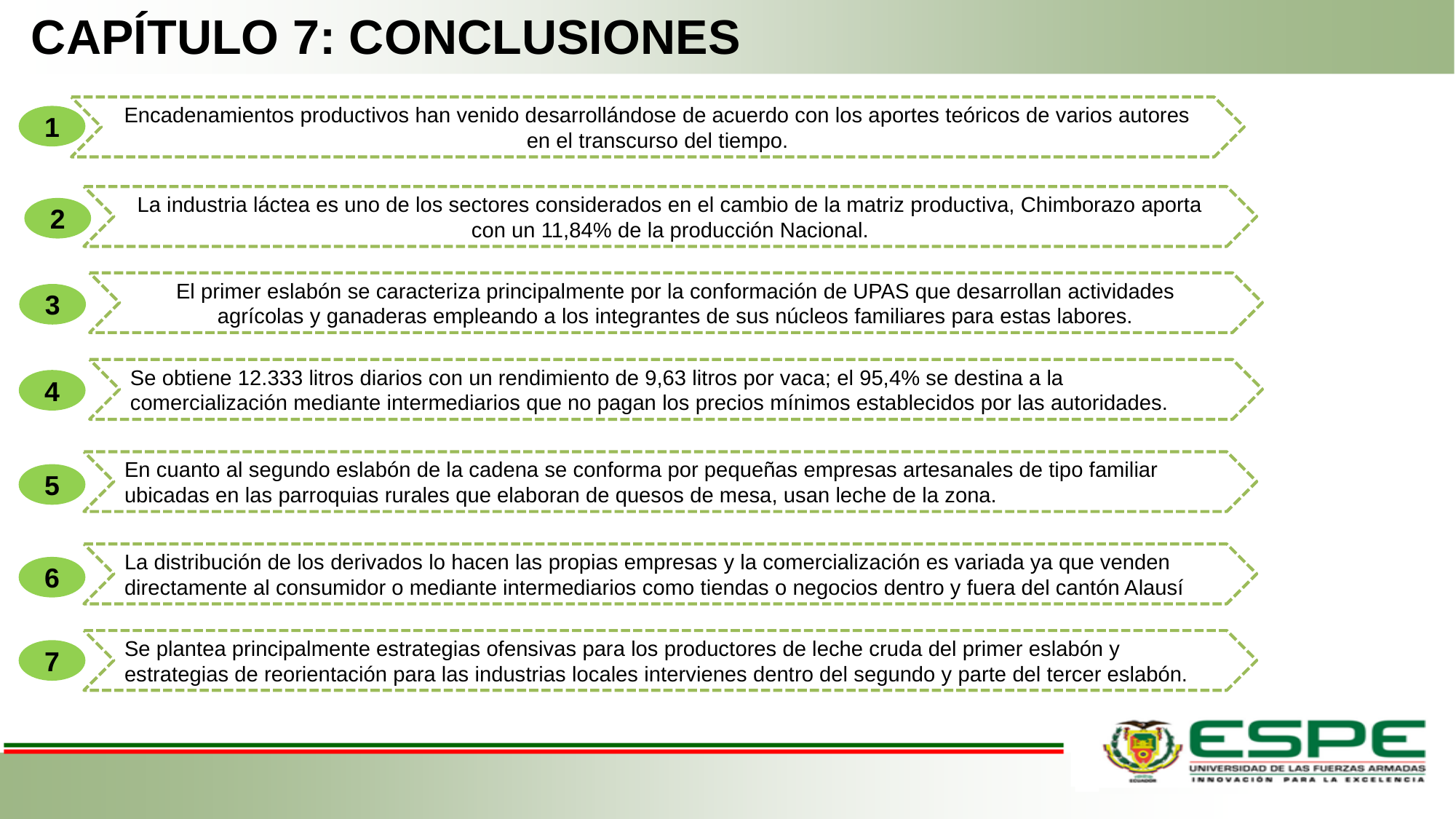

Capítulo 7: CONCLUSIONES
Encadenamientos productivos han venido desarrollándose de acuerdo con los aportes teóricos de varios autores en el transcurso del tiempo.
1
La industria láctea es uno de los sectores considerados en el cambio de la matriz productiva, Chimborazo aporta con un 11,84% de la producción Nacional.
2
El primer eslabón se caracteriza principalmente por la conformación de UPAS que desarrollan actividades agrícolas y ganaderas empleando a los integrantes de sus núcleos familiares para estas labores.
3
Se obtiene 12.333 litros diarios con un rendimiento de 9,63 litros por vaca; el 95,4% se destina a la comercialización mediante intermediarios que no pagan los precios mínimos establecidos por las autoridades.
4
En cuanto al segundo eslabón de la cadena se conforma por pequeñas empresas artesanales de tipo familiar ubicadas en las parroquias rurales que elaboran de quesos de mesa, usan leche de la zona.
5
La distribución de los derivados lo hacen las propias empresas y la comercialización es variada ya que venden directamente al consumidor o mediante intermediarios como tiendas o negocios dentro y fuera del cantón Alausí
6
Se plantea principalmente estrategias ofensivas para los productores de leche cruda del primer eslabón y estrategias de reorientación para las industrias locales intervienes dentro del segundo y parte del tercer eslabón.
7